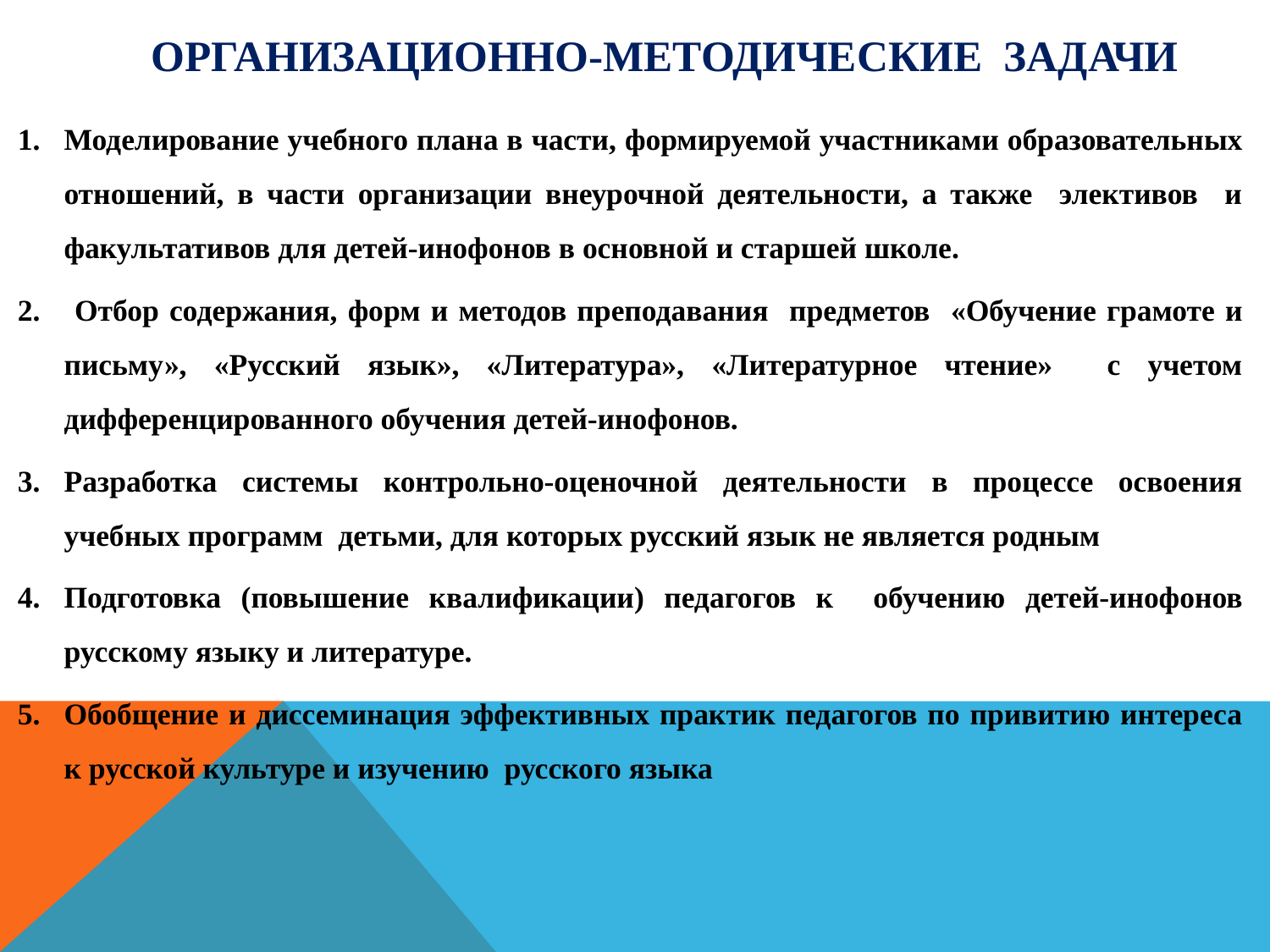

# организационно-методические  задачи
Моделирование учебного плана в части, формируемой участниками образовательных отношений, в части организации внеурочной деятельности, а также  элективов  и факультативов для детей-инофонов в основной и старшей школе.
 Отбор содержания, форм и методов преподавания  предметов  «Обучение грамоте и письму», «Русский язык», «Литература», «Литературное чтение»  с учетом дифференцированного обучения детей-инофонов.
Разработка системы контрольно-оценочной деятельности в процессе освоения учебных программ  детьми, для которых русский язык не является родным
Подготовка (повышение квалификации) педагогов к  обучению детей-инофонов русскому языку и литературе.
Обобщение и диссеминация эффективных практик педагогов по привитию интереса к русской культуре и изучению  русского языка